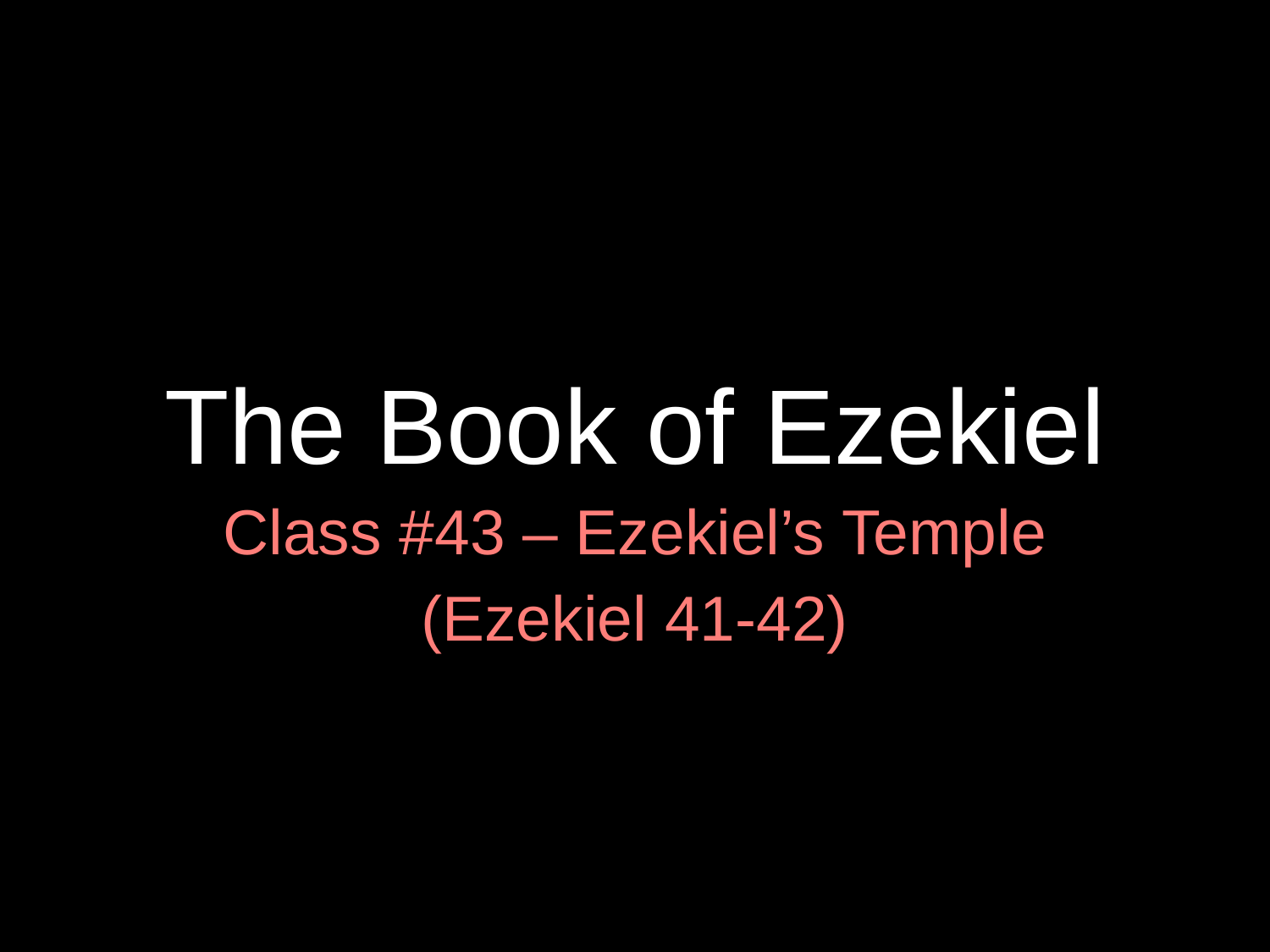

# The Book of Ezekiel
Class #43 – Ezekiel’s Temple
(Ezekiel 41-42)